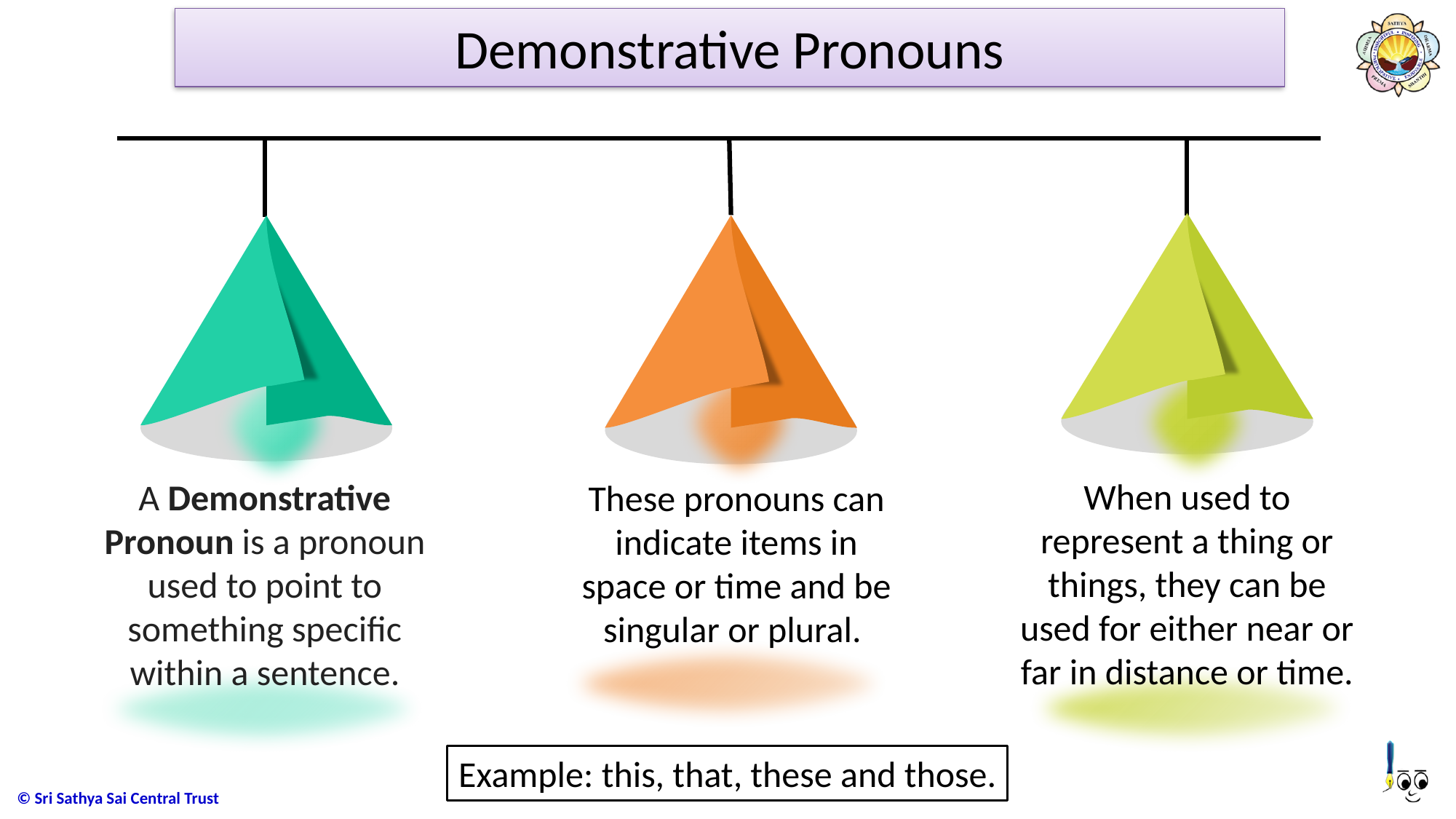

# Demonstrative Pronouns

When used to represent a thing or things, they can be used for either near or far in distance or time.
A Demonstrative Pronoun is a pronoun used to point to something specific within a sentence.
These pronouns can indicate items in space or time and be singular or plural.

Example: this, that, these and those.